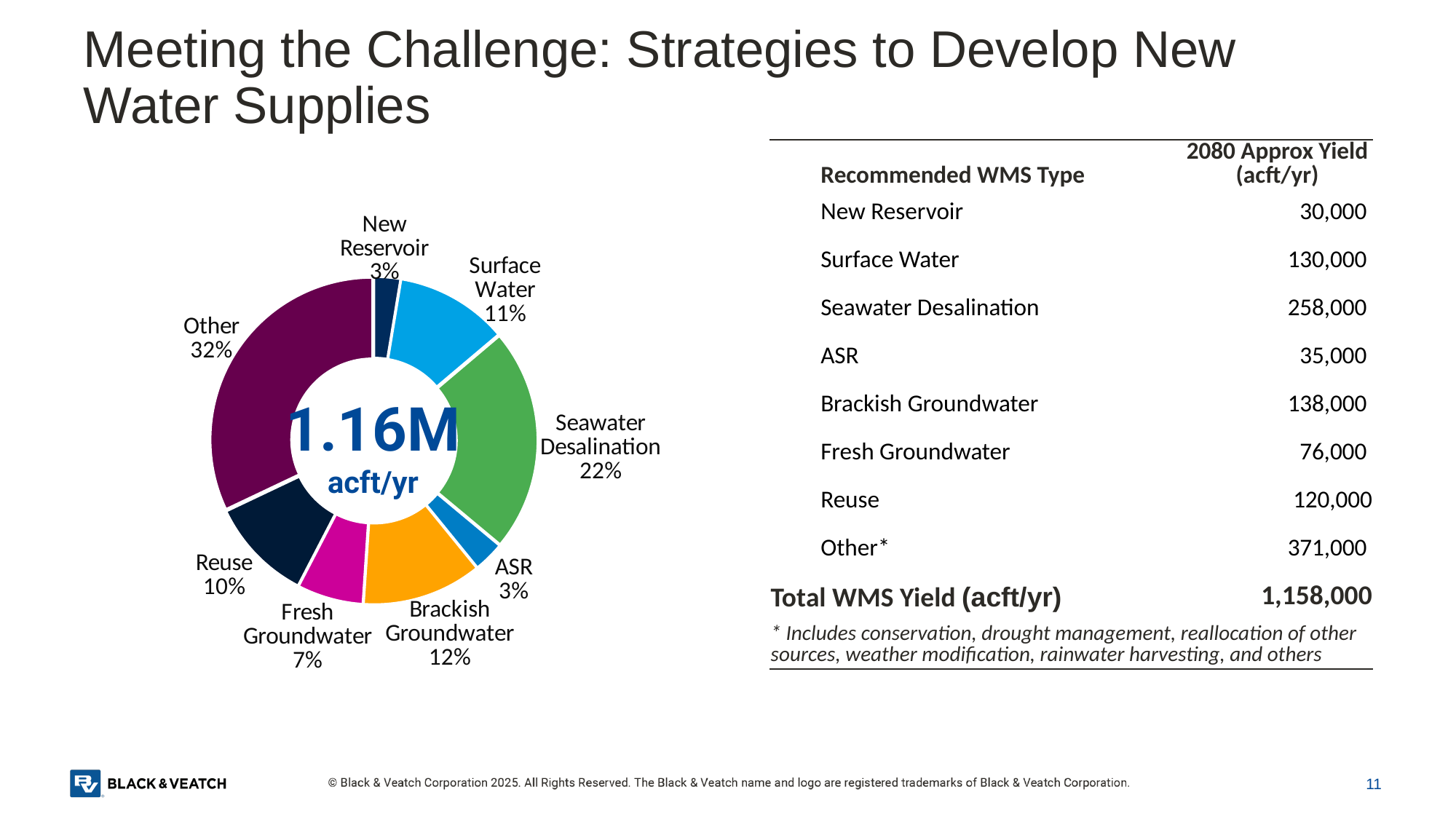

# Meeting the Challenge: Strategies to Develop New Water Supplies

### Chart

| Category |  |
|---|---|
| New Reservoir | 30327.0 |
| Surface Water | 129947.0 |
| Seawater Desalination | 257678.0 |
| ASR | 35470.0 |
| Brackish Groundwater | 138332.0 |
| Fresh Groundwater | 76126.0 |
| Reuse | 119640.0 |
| Other | 371458.0 |
|  | Recommended WMS Type | 2080 Approx Yield (acft/yr) |
| --- | --- | --- |
|  | New Reservoir | 30,000 |
|  | Surface Water | 130,000 |
|  | Seawater Desalination | 258,000 |
|  | ASR | 35,000 |
|  | Brackish Groundwater | 138,000 |
|  | Fresh Groundwater | 76,000 |
|  | Reuse | 120,000 |
|  | Other\* | 371,000 |
| Total WMS Yield (acft/yr) |  | 1,158,000 |
| \* Includes conservation, drought management, reallocation of other sources, weather modification, rainwater harvesting, and others |  |  |

1.16M
acft/yr

11